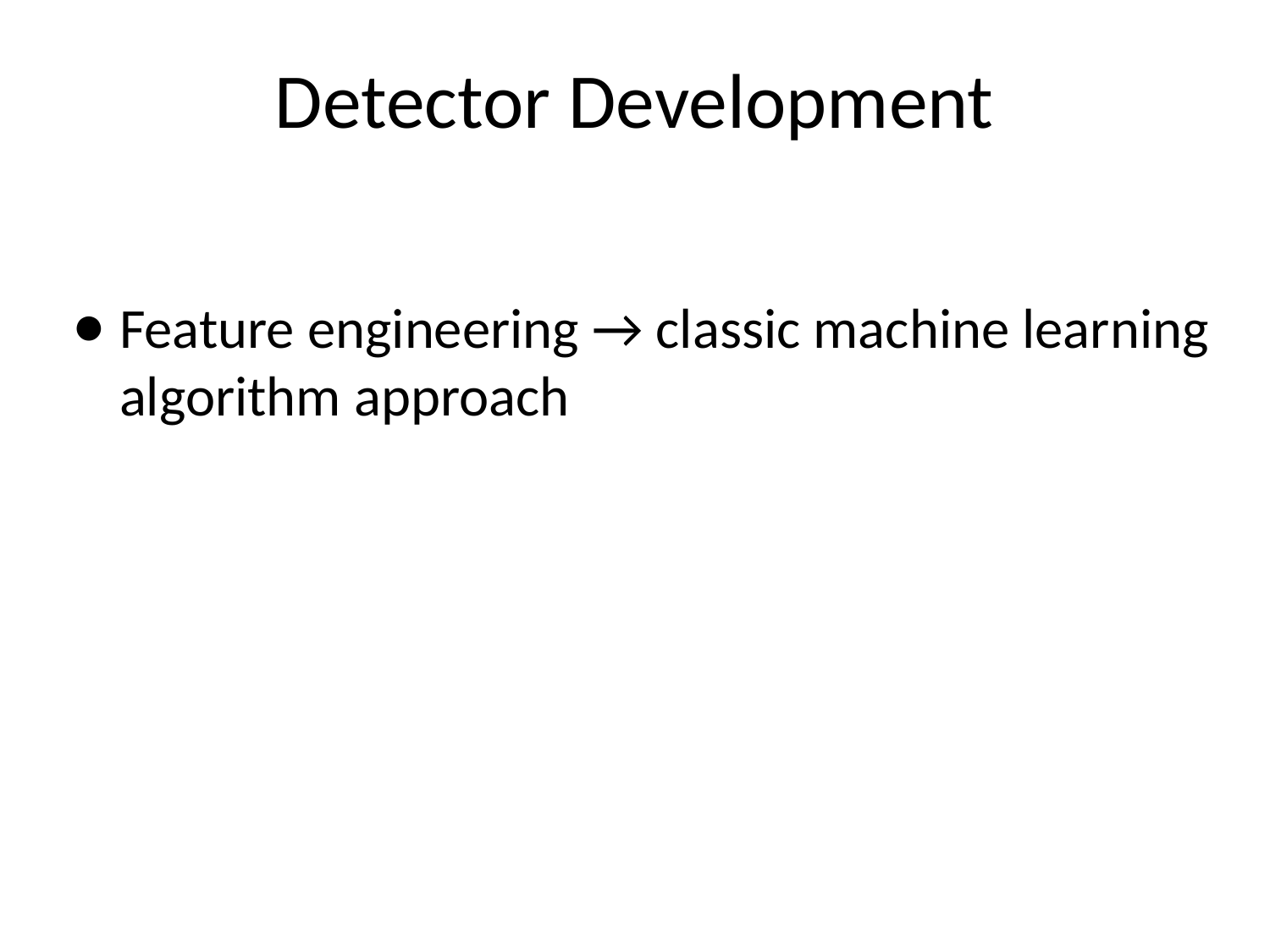

Detector Development
Feature engineering → classic machine learning algorithm approach